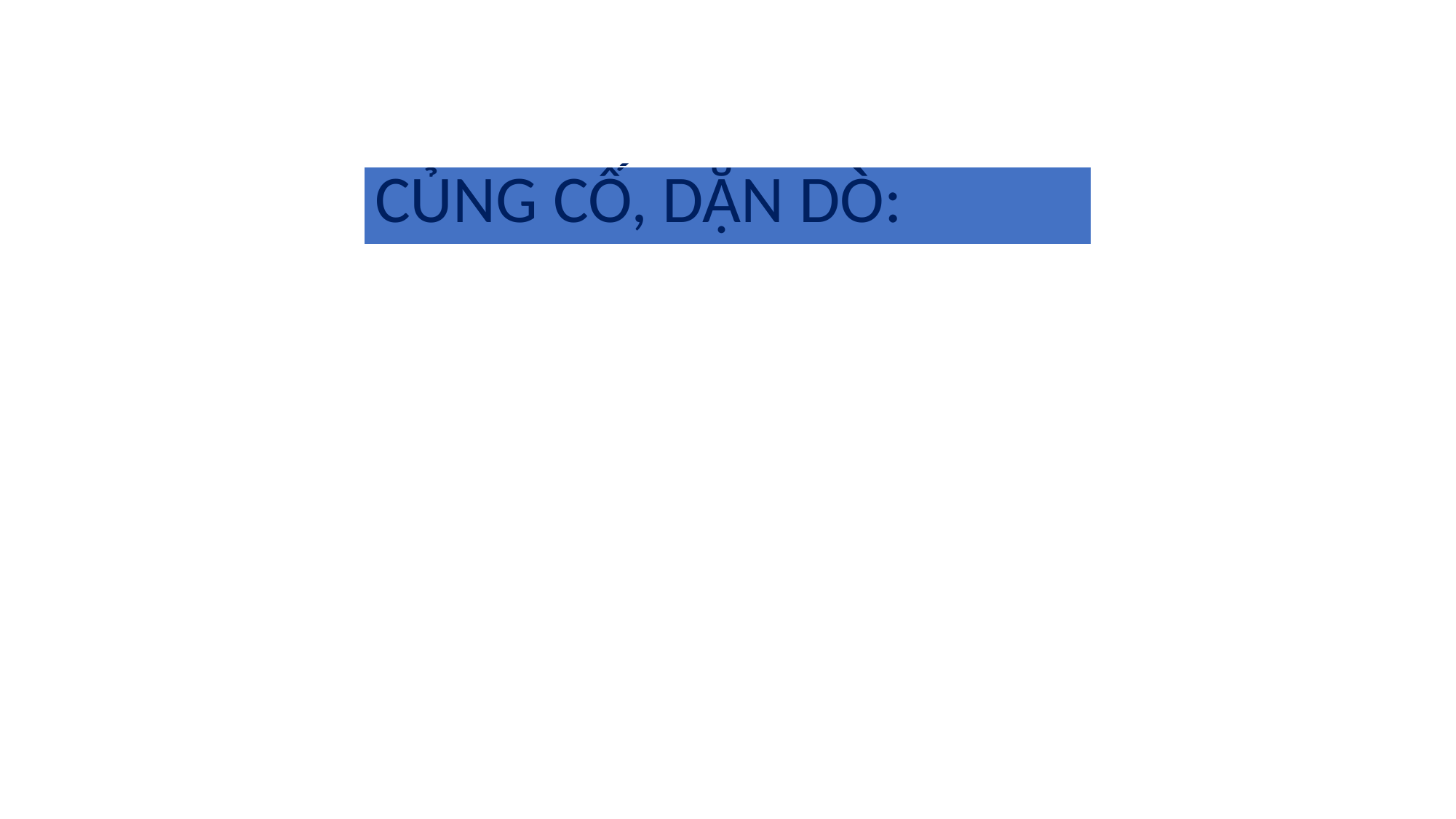

| CỦNG CỐ, DẶN DÒ: |
| --- |